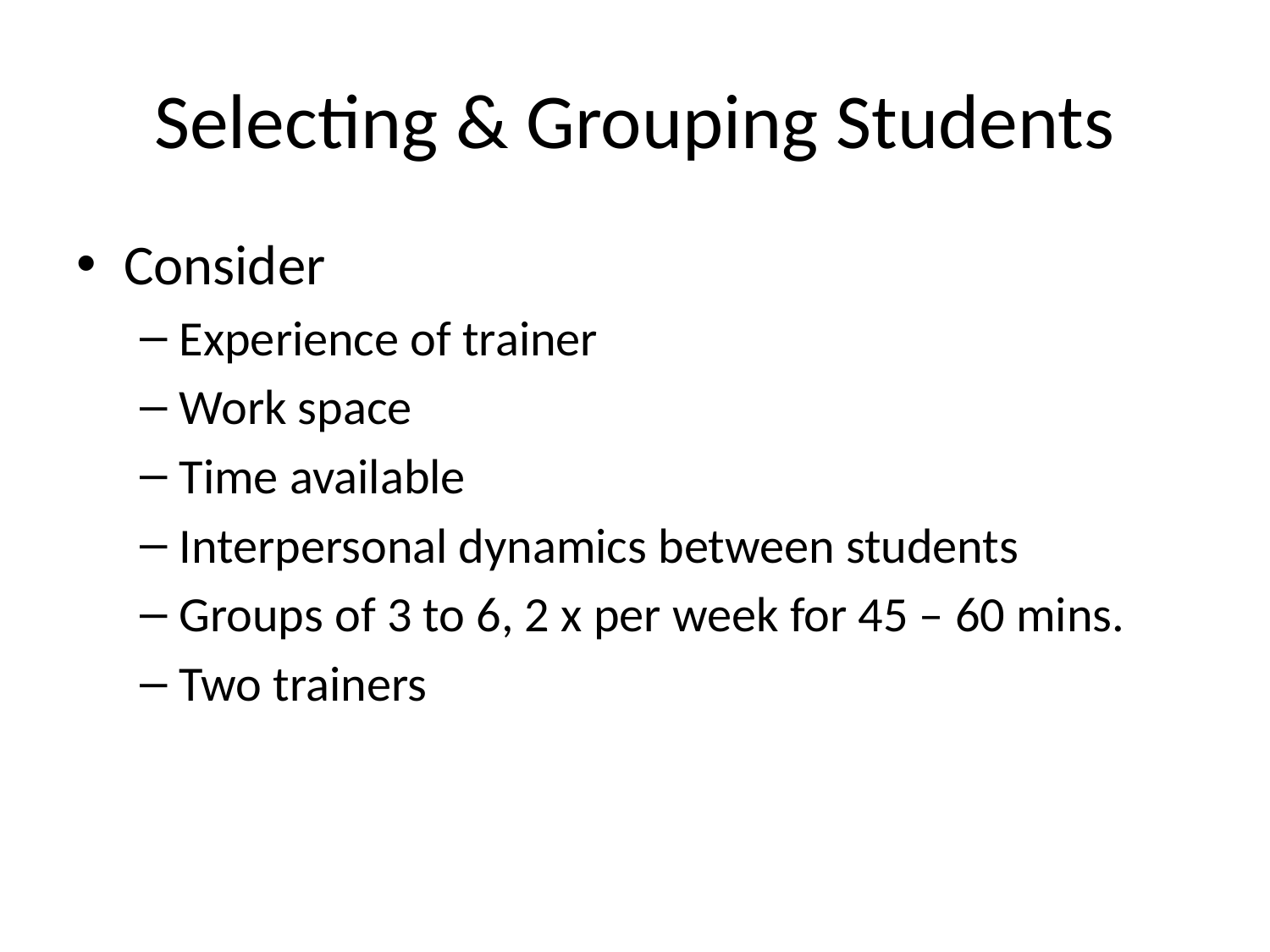

# Selecting & Grouping Students
Consider
Experience of trainer
Work space
Time available
Interpersonal dynamics between students
Groups of 3 to 6, 2 x per week for 45 – 60 mins.
Two trainers